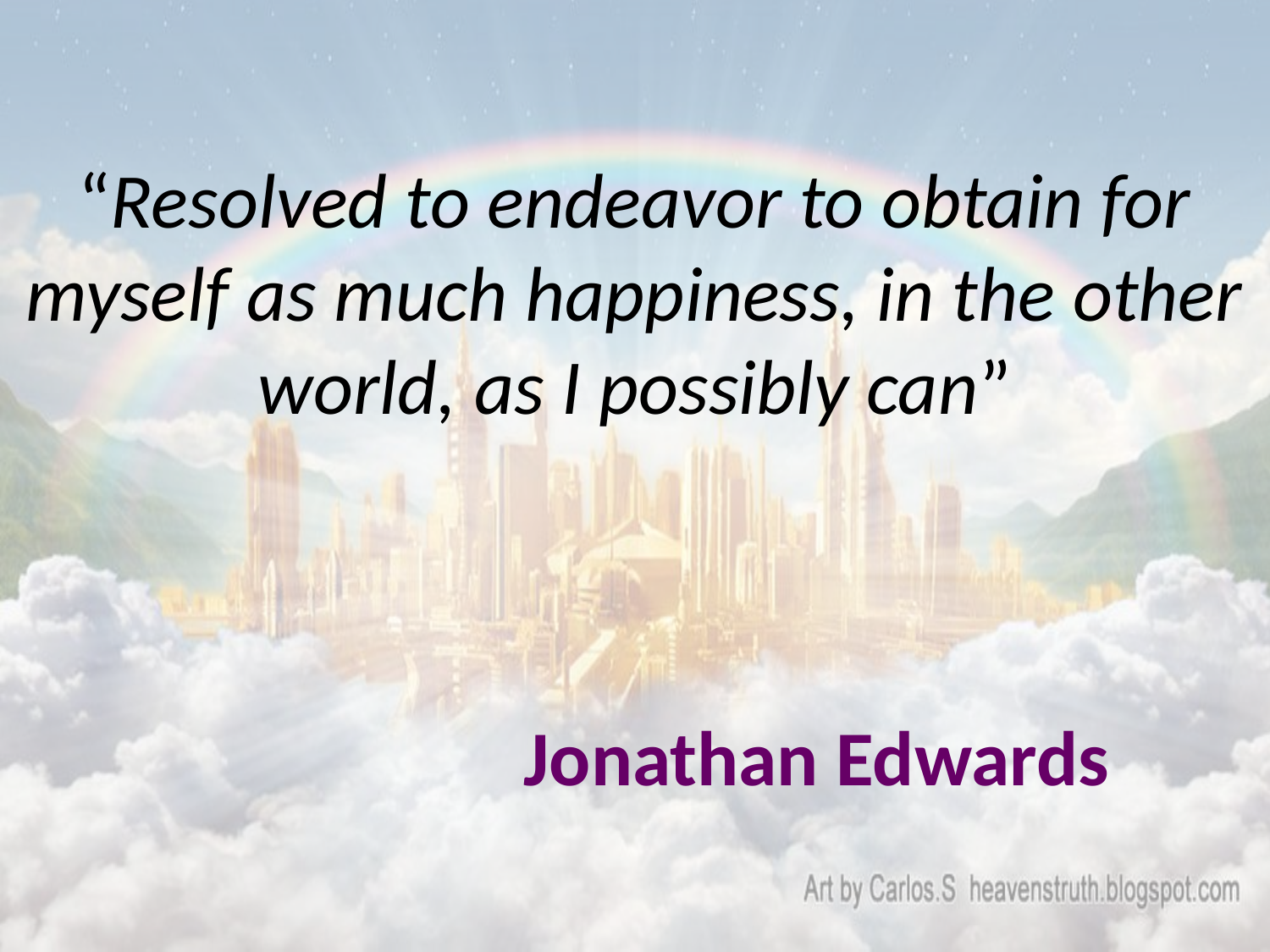

# “Resolved to endeavor to obtain for myself as much happiness, in the other world, as I possibly can” Jonathan Edwards